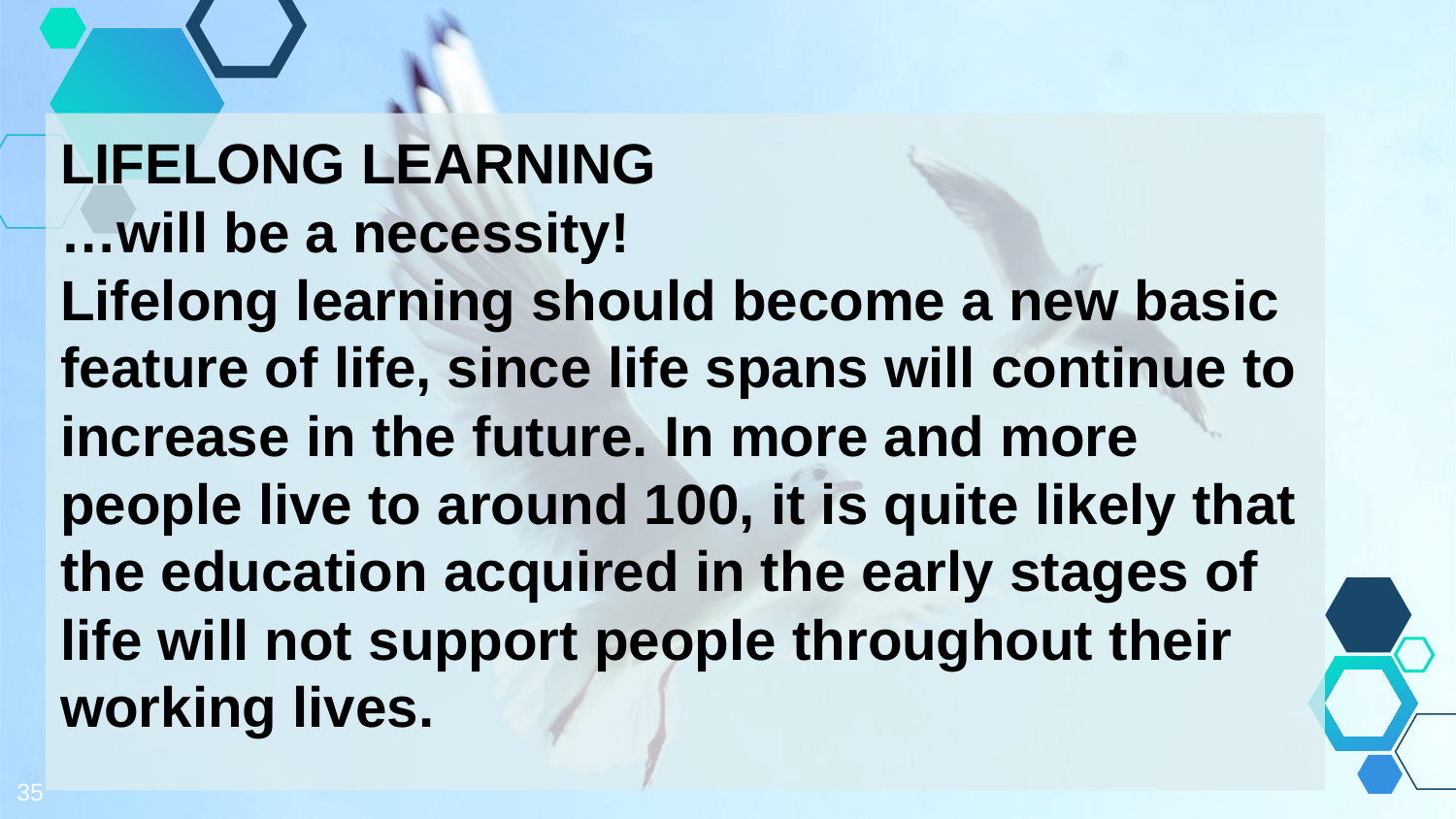

LIFELONG LEARNING
…will be a necessity!
Lifelong learning should become a new basic feature of life, since life spans will continue to increase in the future. In more and more people live to around 100, it is quite likely that the education acquired in the early stages of life will not support people throughout their working lives.
35